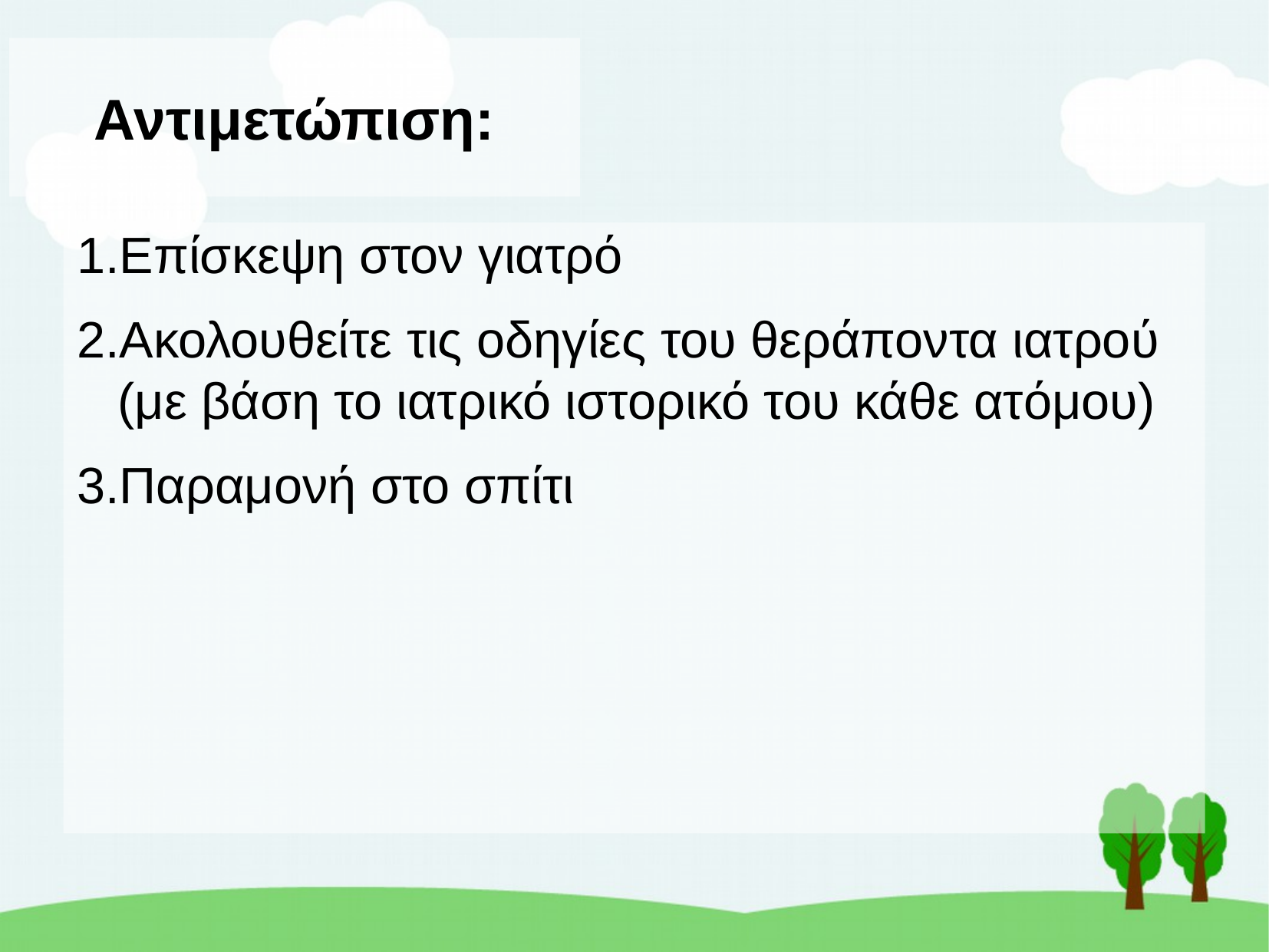

Αντιμετώπιση:
Επίσκεψη στον γιατρό
Ακολουθείτε τις οδηγίες του θεράποντα ιατρού (με βάση το ιατρικό ιστορικό του κάθε ατόμου)
Παραμονή στο σπίτι